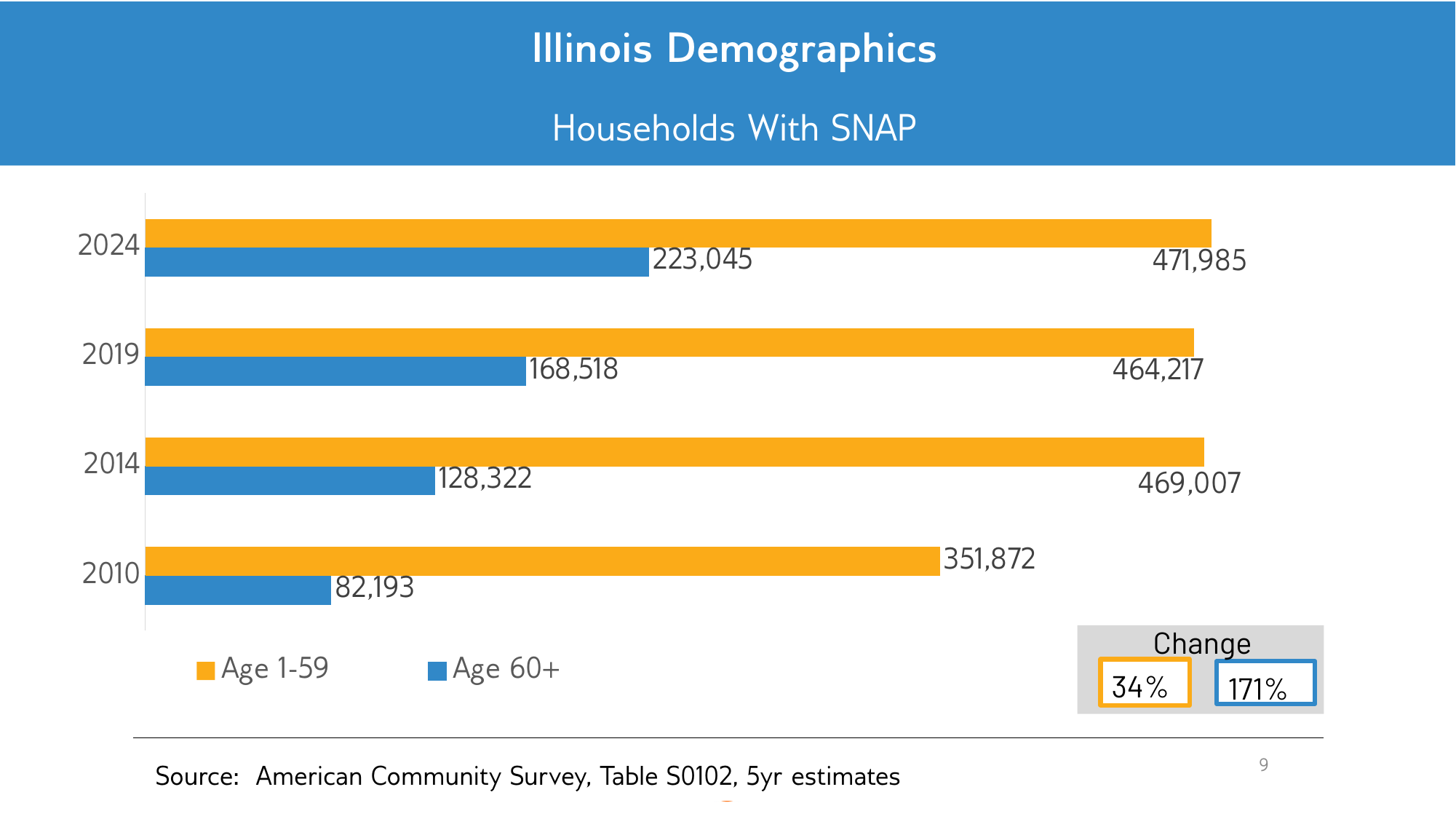

Illinois Demographics

Households With SNAP

### Chart

| Category | Age 60+ | Age 1-59 |
|---|---|---|
| 2010 | 82193.169 | 351872.0 |
| 2014 | 128322.0 | 469007.0 |
| 2019 | 168518.0 | 464217.0 |
| 2024 | 223045.0 | 471985.0 |
Change

34%
171%

9
Source:  American Community Survey, Table S0102, 5yr estimates